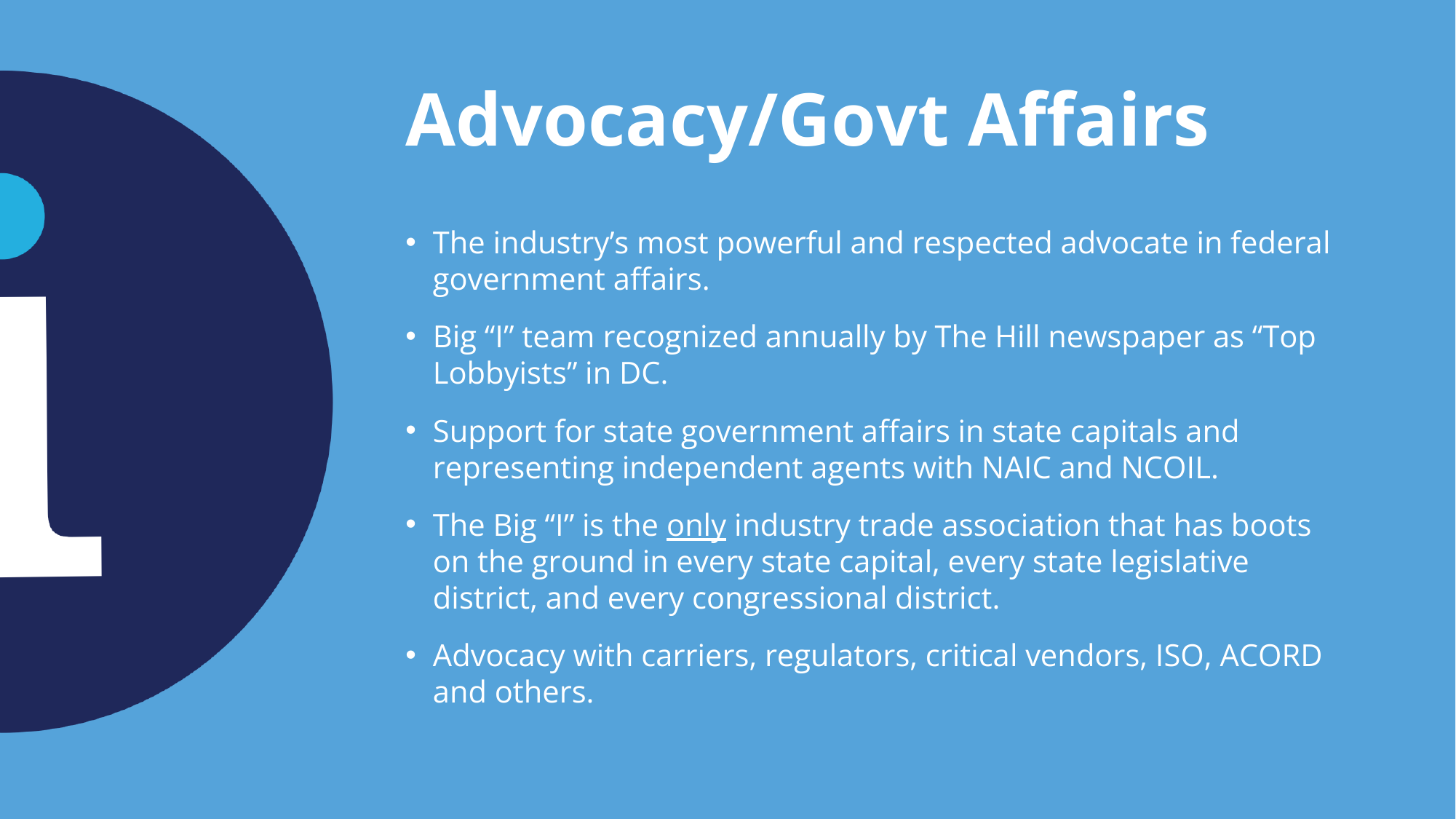

# Advocacy/Govt Affairs
The industry’s most powerful and respected advocate in federal government affairs.
Big “I” team recognized annually by The Hill newspaper as “Top Lobbyists” in DC.
Support for state government affairs in state capitals and representing independent agents with NAIC and NCOIL.
The Big “I” is the only industry trade association that has boots on the ground in every state capital, every state legislative district, and every congressional district.
Advocacy with carriers, regulators, critical vendors, ISO, ACORD and others.